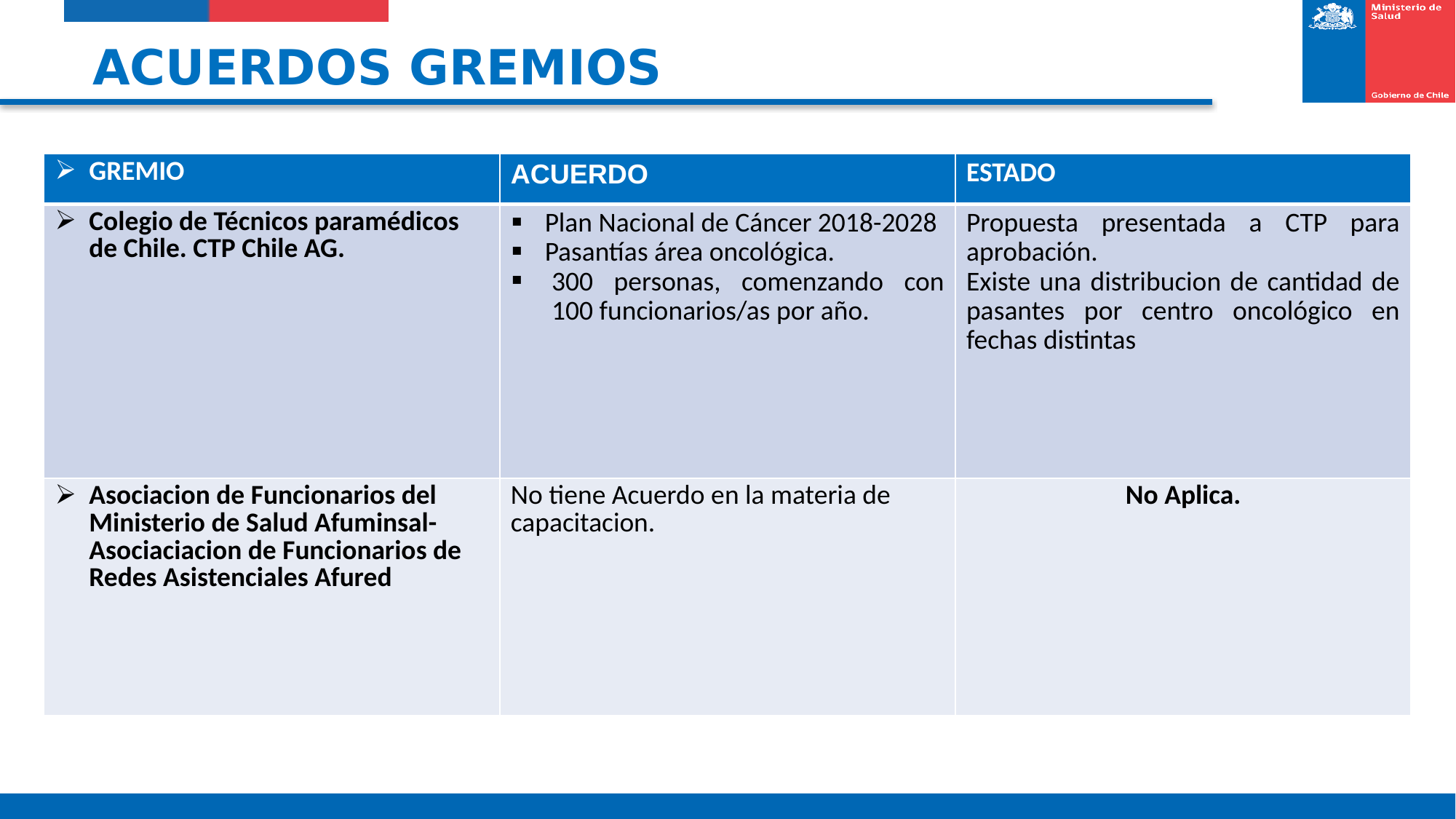

ACUERDOS GREMIOS

| GREMIO | ACUERDO | ESTADO |
| --- | --- | --- |
| Colegio de Técnicos paramédicos de Chile. CTP Chile AG. | Plan Nacional de Cáncer 2018-2028 Pasantías área oncológica.   300 personas, comenzando con 100 funcionarios/as por año. | Propuesta presentada a CTP para aprobación. Existe una distribucion de cantidad de pasantes por centro oncológico en fechas distintas |
| Asociacion de Funcionarios del Ministerio de Salud Afuminsal-Asociaciacion de Funcionarios de Redes Asistenciales Afured | No tiene Acuerdo en la materia de capacitacion. | No Aplica. |